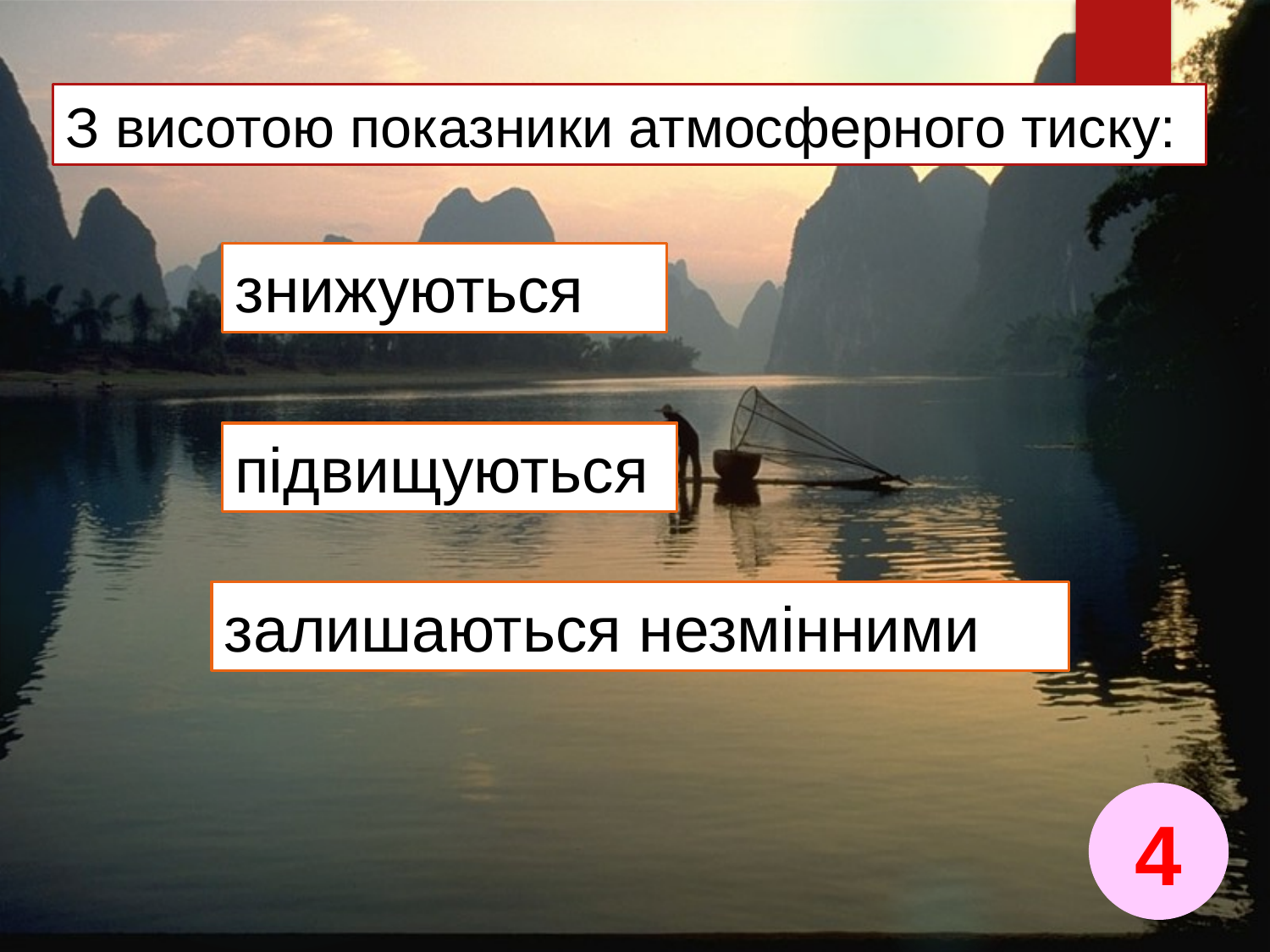

З висотою показники атмосферного тиску:
знижуються
підвищуються
залишаються незмінними
4